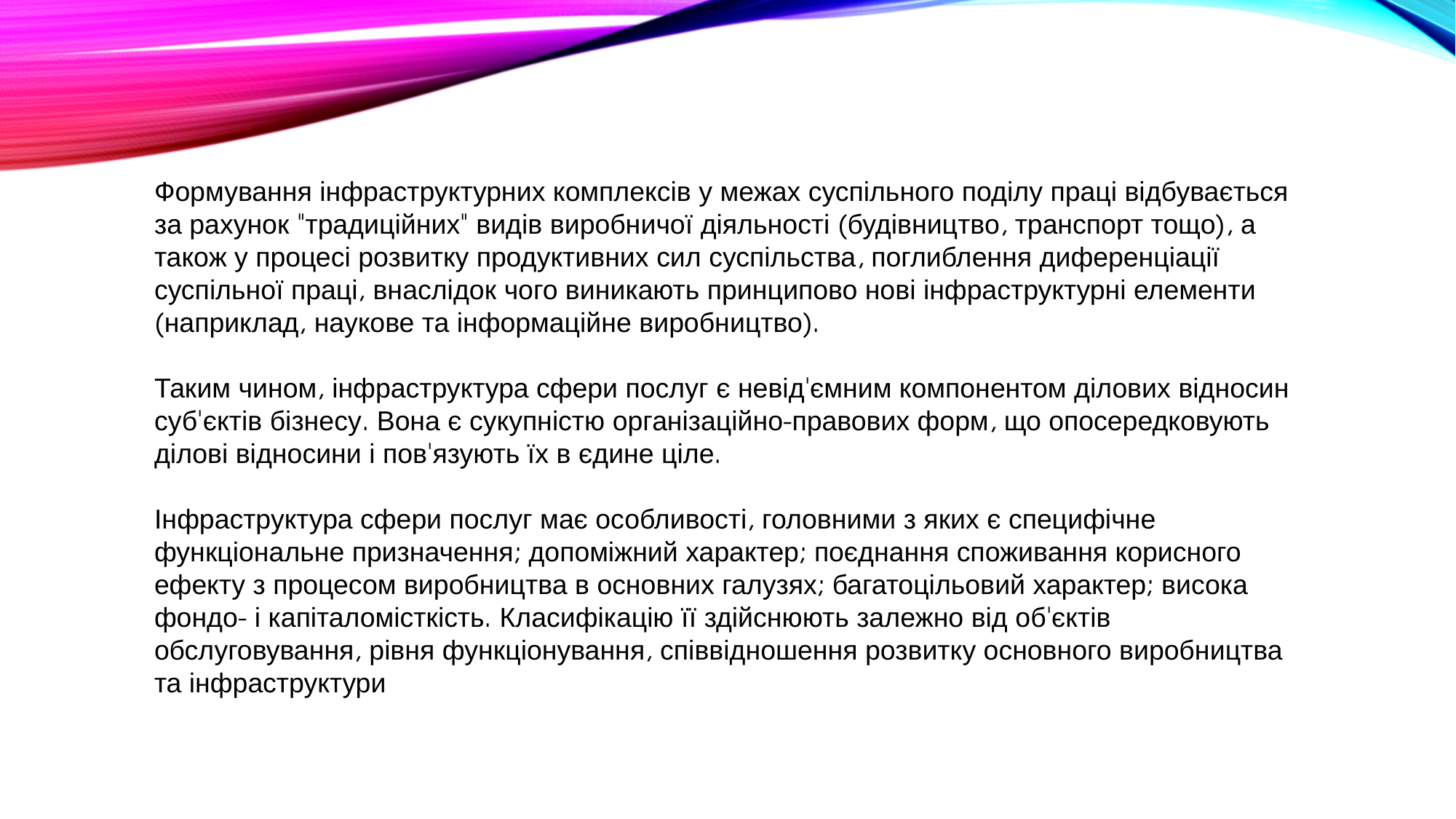

Формування інфраструктурних комплексів у межах суспільного поділу праці відбувається за рахунок "традиційних" видів виробничої діяльності (будівництво, транспорт тощо), а також у процесі розвитку продуктивних сил суспільства, поглиблення диференціації суспільної праці, внаслідок чого виникають принципово нові інфраструктурні елементи (наприклад, наукове та інформаційне виробництво).

Таким чином, інфраструктура сфери послуг є невід'ємним компонентом ділових відносин суб'єктів бізнесу. Вона є сукупністю організаційно-правових форм, що опосередковують ділові відносини і пов'язують їх в єдине ціле.

Інфраструктура сфери послуг має особливості, головними з яких є специфічне функціональне призначення; допоміжний характер; поєднання споживання корисного ефекту з процесом виробництва в основних галузях; багатоцільовий характер; висока фондо- і капіталомісткість. Класифікацію її здійснюють залежно від об'єктів обслуговування, рівня функціонування, співвідношення розвитку основного виробництва та інфраструктури